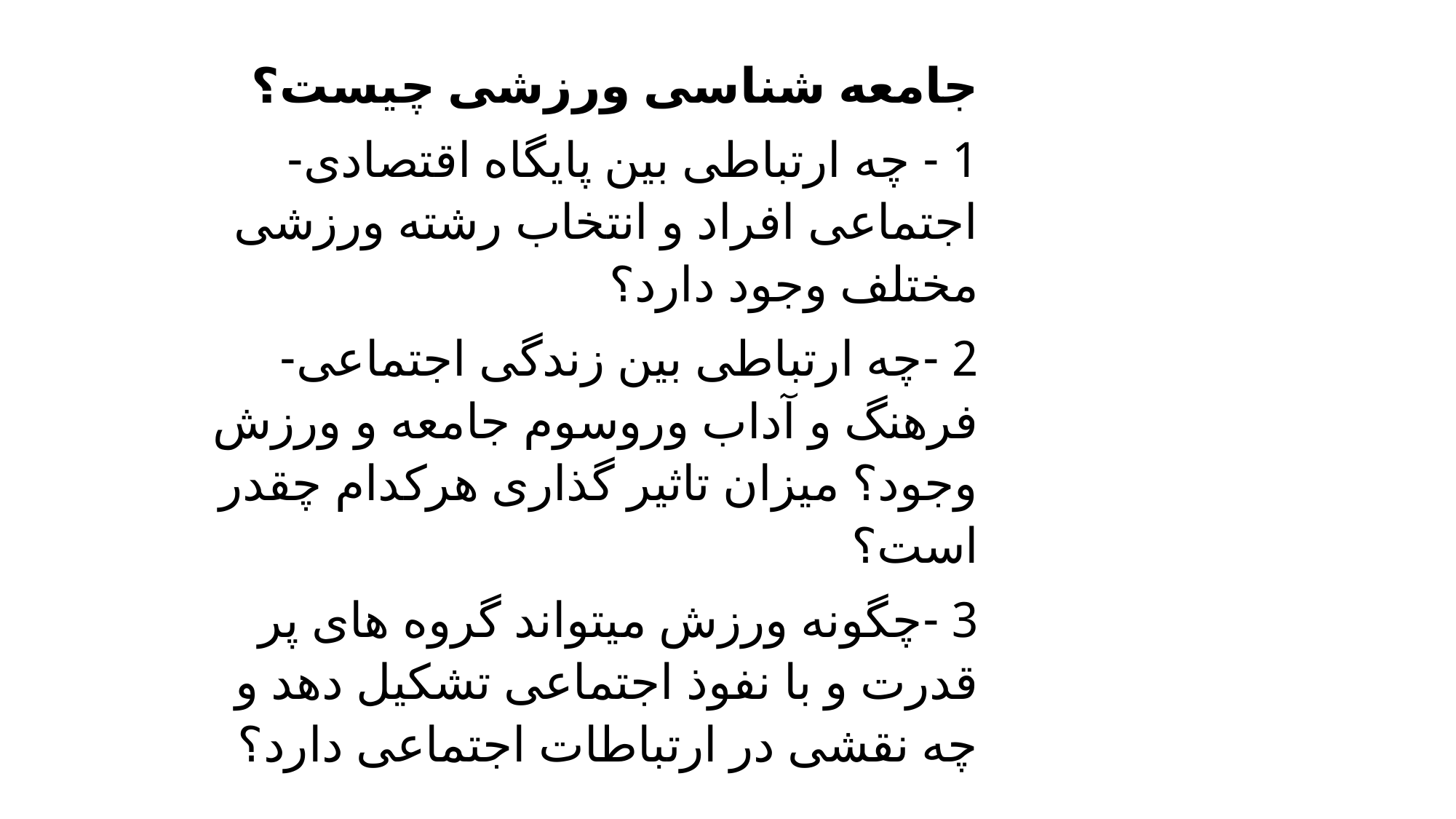

جامعه شناسی ورزشی چیست؟
1 - چه ارتباطی بین پایگاه اقتصادی- اجتماعی افراد و انتخاب رشته ورزشی مختلف وجود دارد؟
2 -چه ارتباطی بین زندگی اجتماعی- فرهنگ و آداب وروسوم جامعه و ورزش وجود؟ میزان تاثیر گذاری هرکدام چقدر است؟
3 -چگونه ورزش میتواند گروه های پر قدرت و با نفوذ اجتماعی تشکیل دهد و چه نقشی در ارتباطات اجتماعی دارد؟